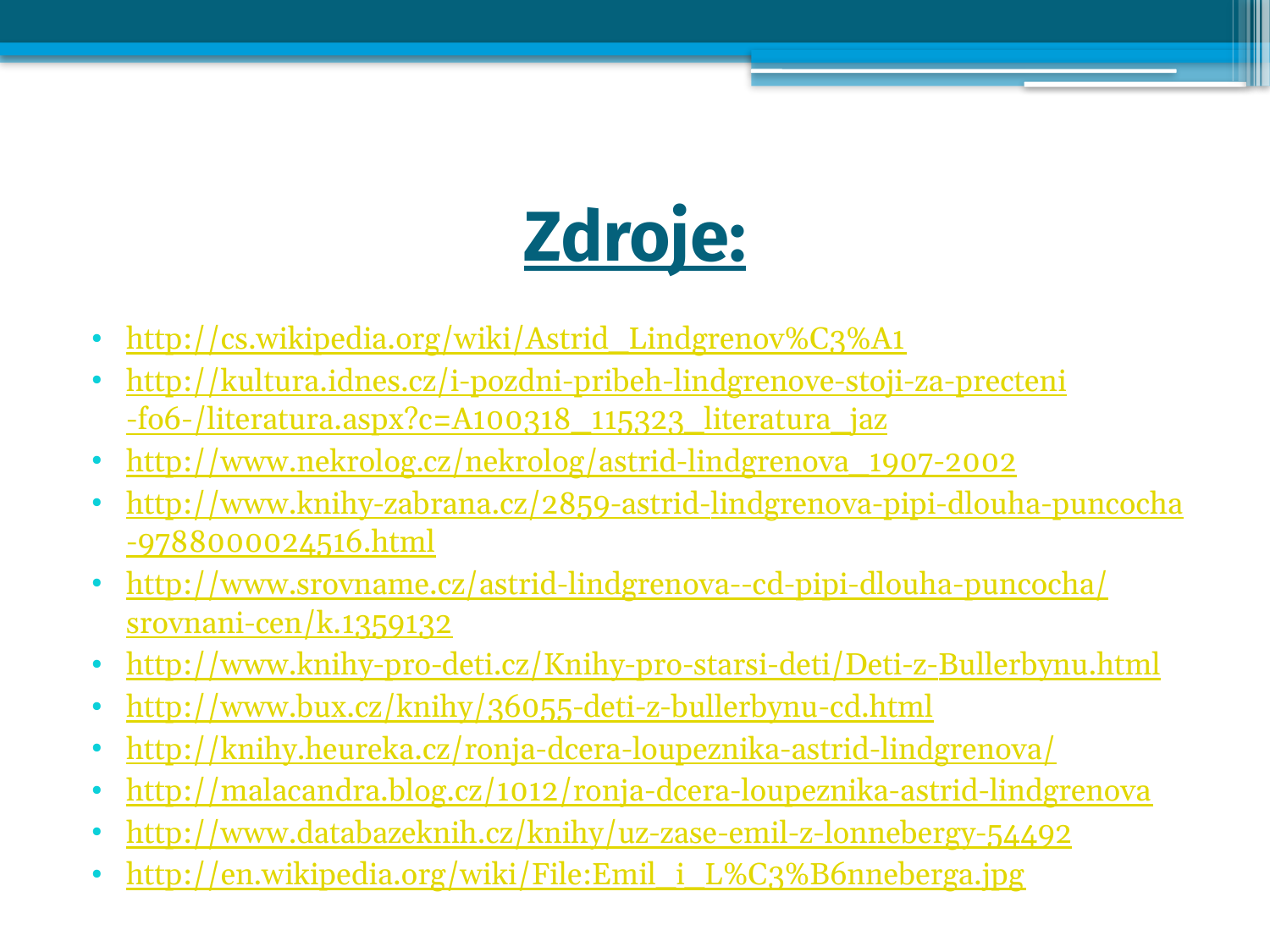

# Zdroje:
http://cs.wikipedia.org/wiki/Astrid_Lindgrenov%C3%A1
http://kultura.idnes.cz/i-pozdni-pribeh-lindgrenove-stoji-za-precteni-fo6-/literatura.aspx?c=A100318_115323_literatura_jaz
http://www.nekrolog.cz/nekrolog/astrid-lindgrenova_1907-2002
http://www.knihy-zabrana.cz/2859-astrid-lindgrenova-pipi-dlouha-puncocha-9788000024516.html
http://www.srovname.cz/astrid-lindgrenova--cd-pipi-dlouha-puncocha/srovnani-cen/k.1359132
http://www.knihy-pro-deti.cz/Knihy-pro-starsi-deti/Deti-z-Bullerbynu.html
http://www.bux.cz/knihy/36055-deti-z-bullerbynu-cd.html
http://knihy.heureka.cz/ronja-dcera-loupeznika-astrid-lindgrenova/
http://malacandra.blog.cz/1012/ronja-dcera-loupeznika-astrid-lindgrenova
http://www.databazeknih.cz/knihy/uz-zase-emil-z-lonnebergy-54492
http://en.wikipedia.org/wiki/File:Emil_i_L%C3%B6nneberga.jpg